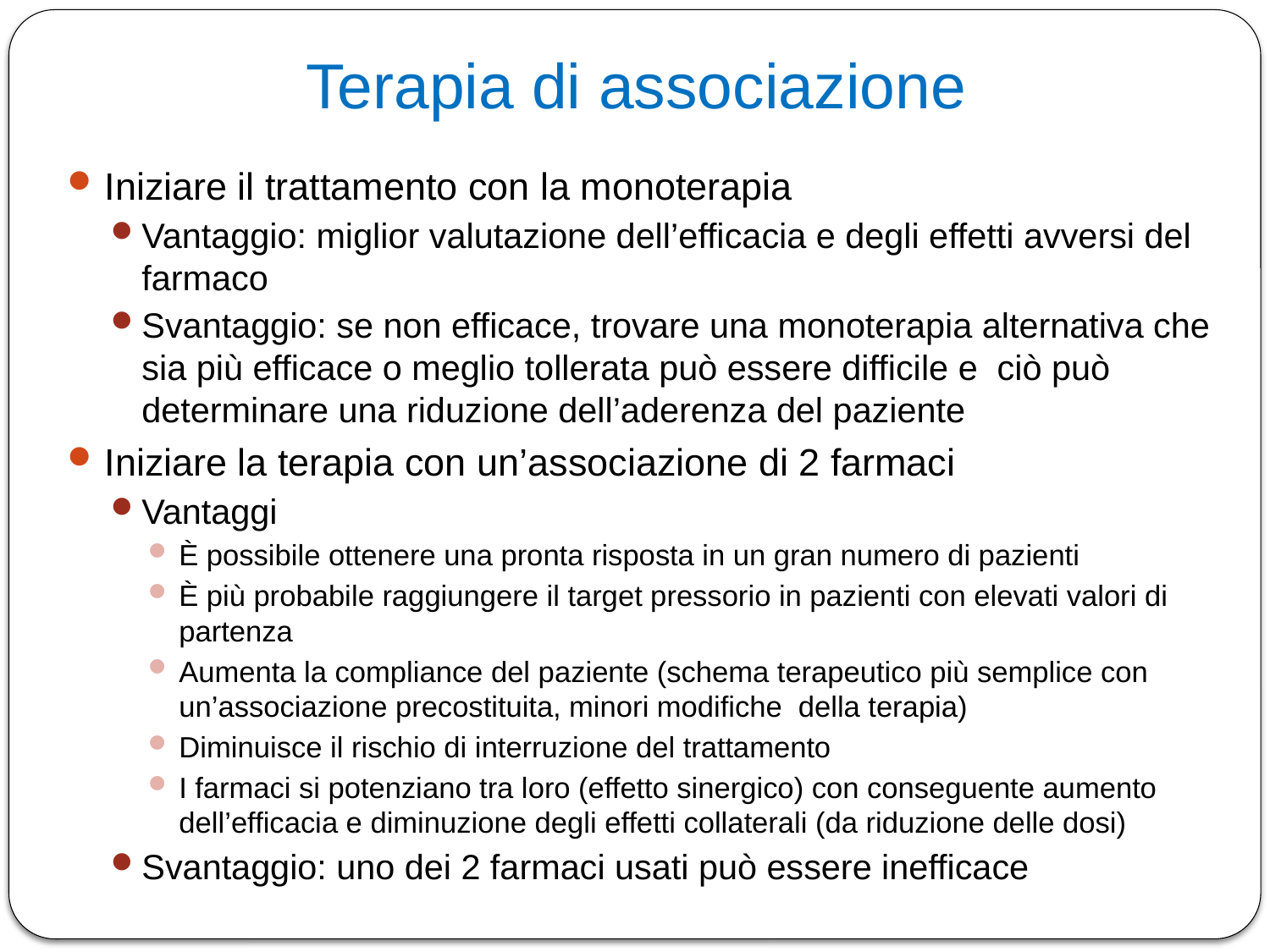

# Terapia di associazione
Iniziare il trattamento con la monoterapia
Vantaggio: miglior valutazione dell’efficacia e degli effetti avversi del farmaco
Svantaggio: se non efficace, trovare una monoterapia alternativa che sia più efficace o meglio tollerata può essere difficile e  ciò può determinare una riduzione dell’aderenza del paziente
Iniziare la terapia con un’associazione di 2 farmaci
Vantaggi
È possibile ottenere una pronta risposta in un gran numero di pazienti
È più probabile raggiungere il target pressorio in pazienti con elevati valori di partenza
Aumenta la compliance del paziente (schema terapeutico più semplice con un’associazione precostituita, minori modifiche  della terapia)
Diminuisce il rischio di interruzione del trattamento
I farmaci si potenziano tra loro (effetto sinergico) con conseguente aumento dell’efficacia e diminuzione degli effetti collaterali (da riduzione delle dosi)
Svantaggio: uno dei 2 farmaci usati può essere inefficace